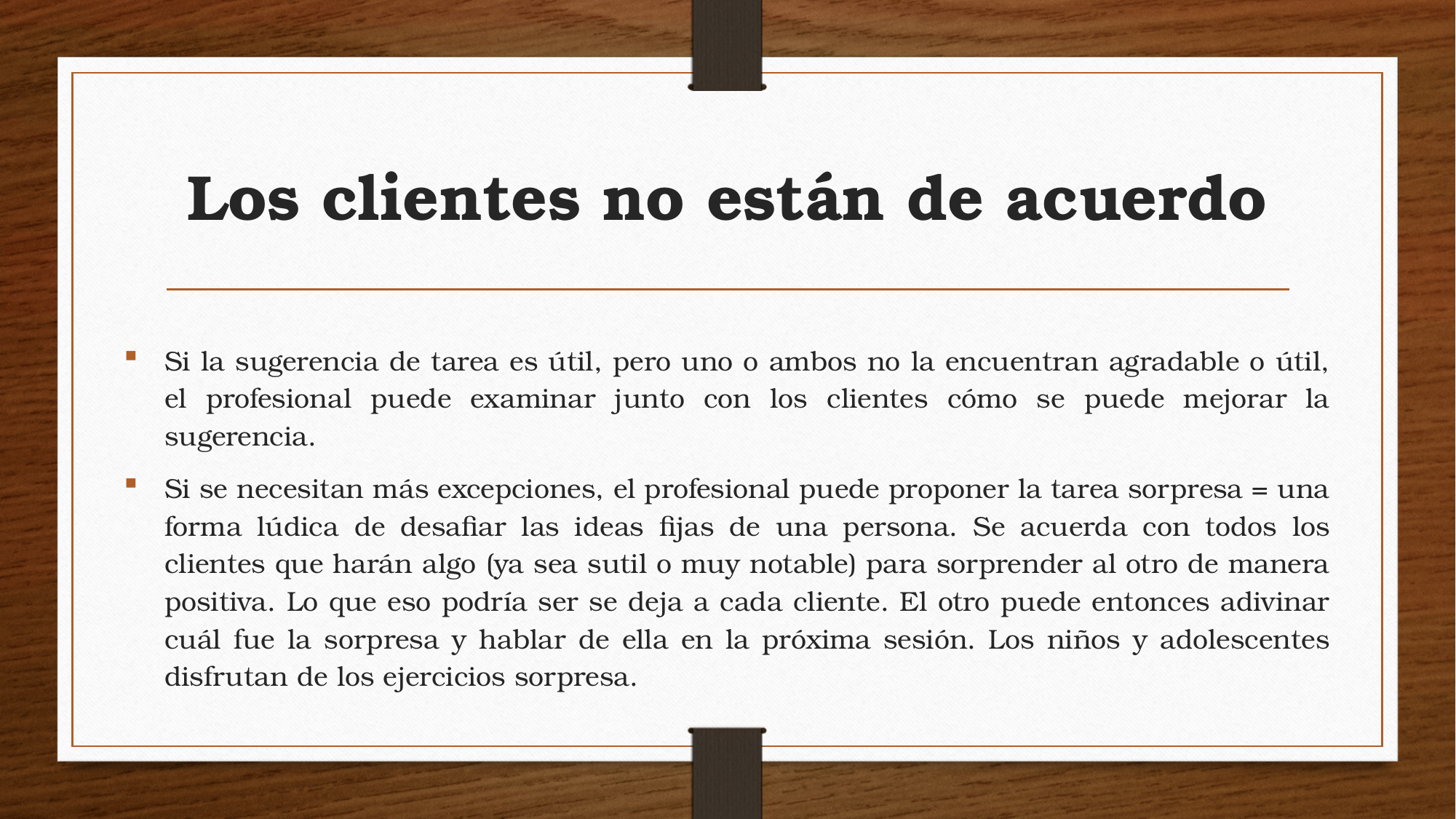

# Los clientes no están de acuerdo
Si la sugerencia de tarea es útil, pero uno o ambos no la encuentran agradable o útil, el profesional puede examinar junto con los clientes cómo se puede mejorar la sugerencia.
Si se necesitan más excepciones, el profesional puede proponer la tarea sorpresa = una forma lúdica de desafiar las ideas fijas de una persona. Se acuerda con todos los clientes que harán algo (ya sea sutil o muy notable) para sorprender al otro de manera positiva. Lo que eso podría ser se deja a cada cliente. El otro puede entonces adivinar cuál fue la sorpresa y hablar de ella en la próxima sesión. Los niños y adolescentes disfrutan de los ejercicios sorpresa.